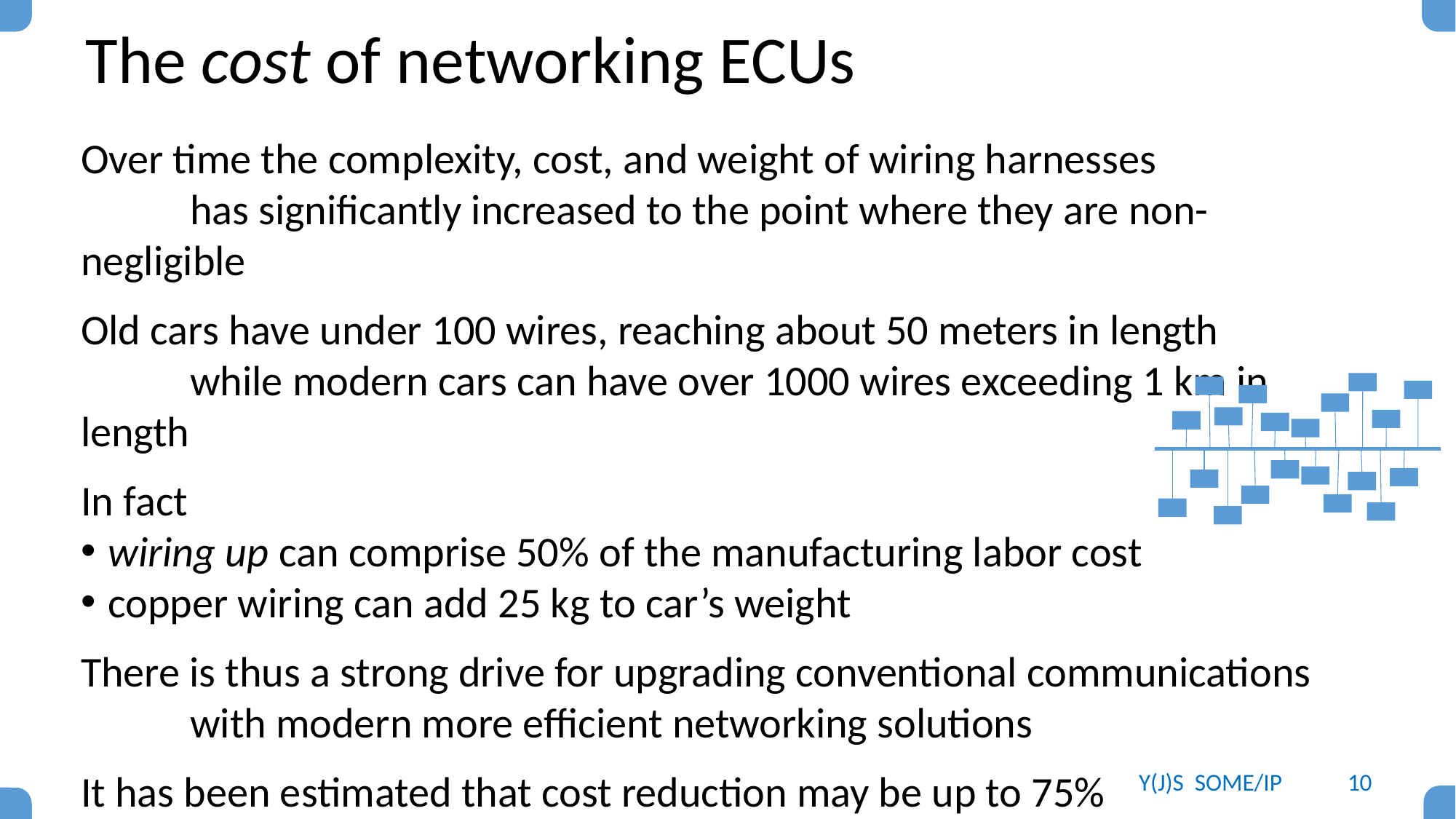

# The cost of networking ECUs
Over time the complexity, cost, and weight of wiring harnesses
	has significantly increased to the point where they are non-negligible
Old cars have under 100 wires, reaching about 50 meters in length
	while modern cars can have over 1000 wires exceeding 1 km in length
In fact
wiring up can comprise 50% of the manufacturing labor cost
copper wiring can add 25 kg to car’s weight
There is thus a strong drive for upgrading conventional communications
	with modern more efficient networking solutions
It has been estimated that cost reduction may be up to 75%

Y(J)S  SOME/IP
10